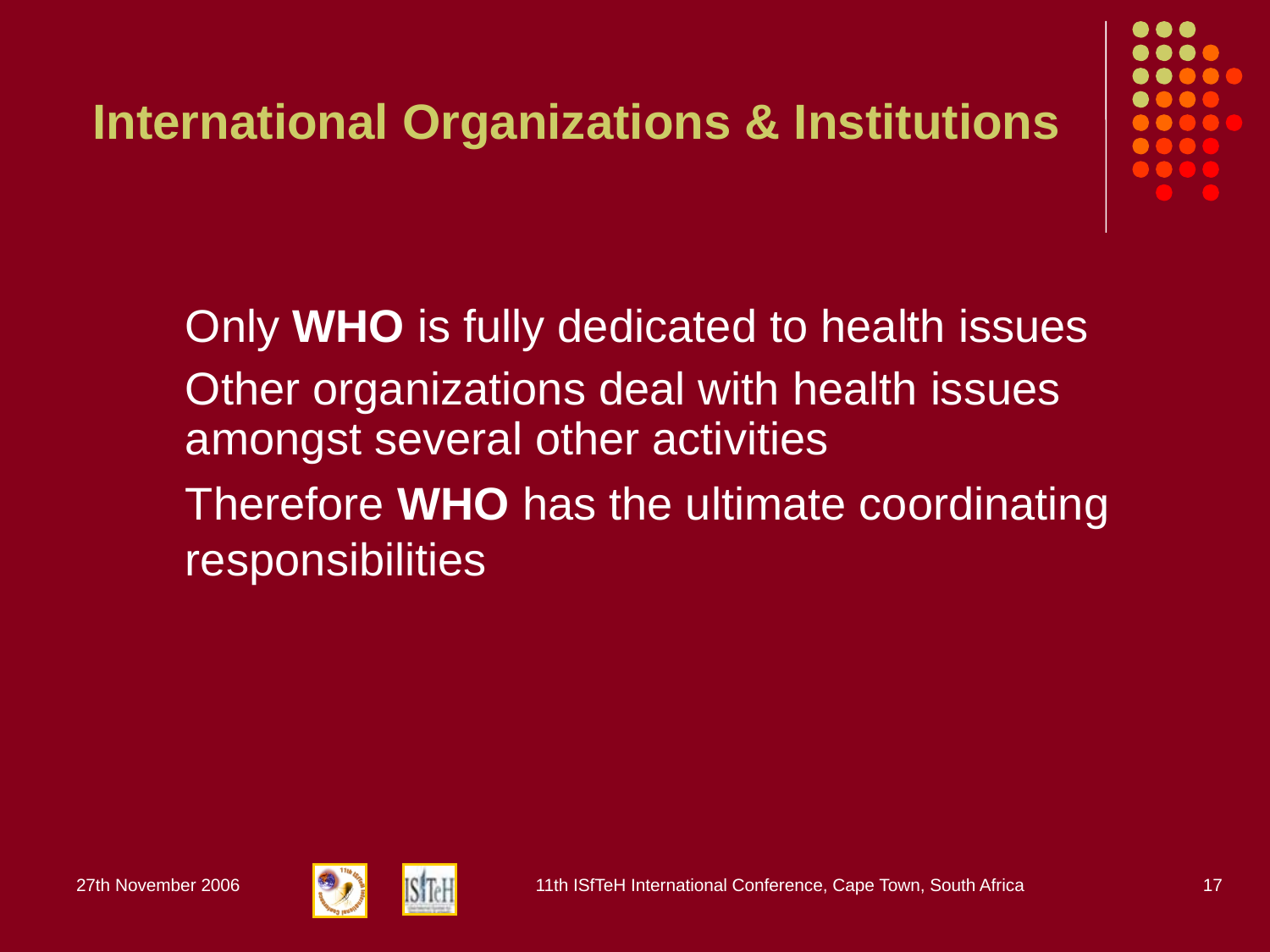

# International Organizations & Institutions
	Only WHO is fully dedicated to health issues
	Other organizations deal with health issues amongst several other activities
	Therefore WHO has the ultimate coordinating responsibilities
27th November 2006
11th ISfTeH International Conference, Cape Town, South Africa
17